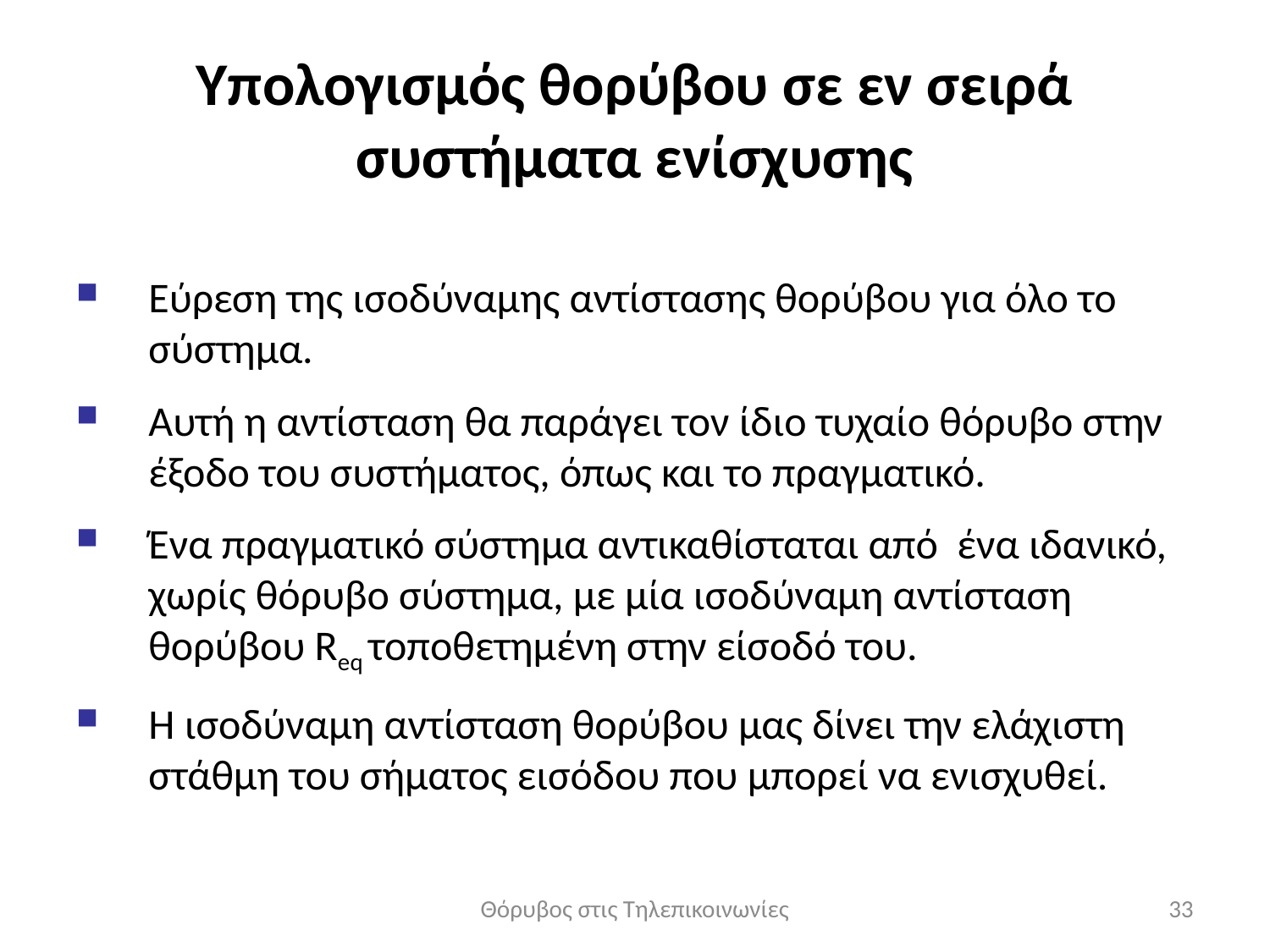

# Υπολογισμός θορύβου σε εν σειρά συστήματα ενίσχυσης

Εύρεση της ισοδύναμης αντίστασης θορύβου για όλο το σύστημα.
Αυτή η αντίσταση θα παράγει τον ίδιο τυχαίο θόρυβο στην έξοδο του συστήματος, όπως και το πραγματικό.
Ένα πραγματικό σύστημα αντικαθίσταται από  ένα ιδανικό, χωρίς θόρυβο σύστημα, με μία ισοδύναμη αντίσταση θορύβου Req τοποθετημένη στην είσοδό του.
Η ισοδύναμη αντίσταση θορύβου μας δίνει την ελάχιστη στάθμη του σήματος εισόδου που μπορεί να ενισχυθεί.
Θόρυβος στις Τηλεπικοινωνίες
33